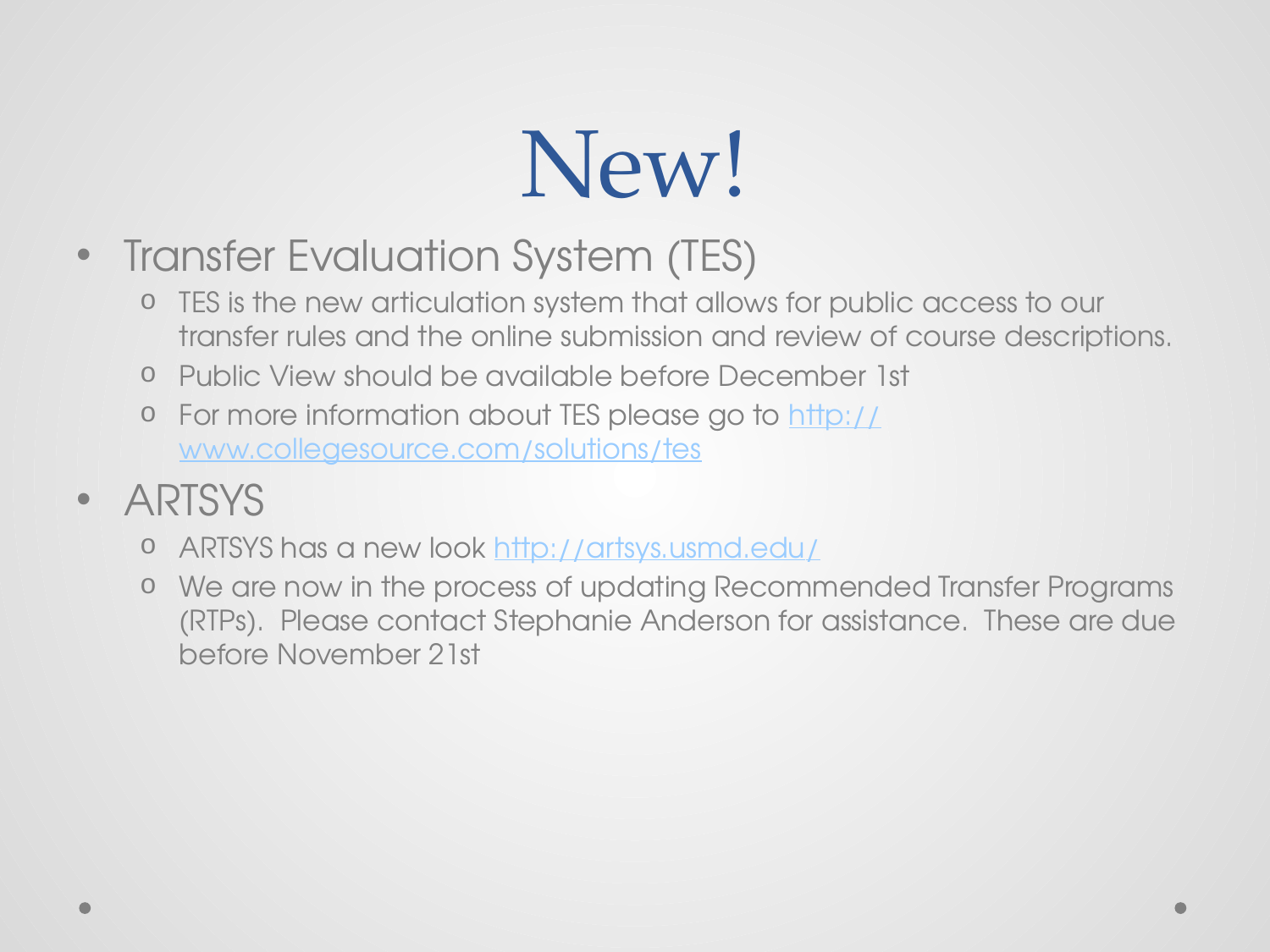

# New!
Transfer Evaluation System (TES)
TES is the new articulation system that allows for public access to our transfer rules and the online submission and review of course descriptions.
Public View should be available before December 1st
For more information about TES please go to http://www.collegesource.com/solutions/tes
ARTSYS
ARTSYS has a new look http://artsys.usmd.edu/
We are now in the process of updating Recommended Transfer Programs (RTPs).  Please contact Stephanie Anderson for assistance.  These are due before November 21st